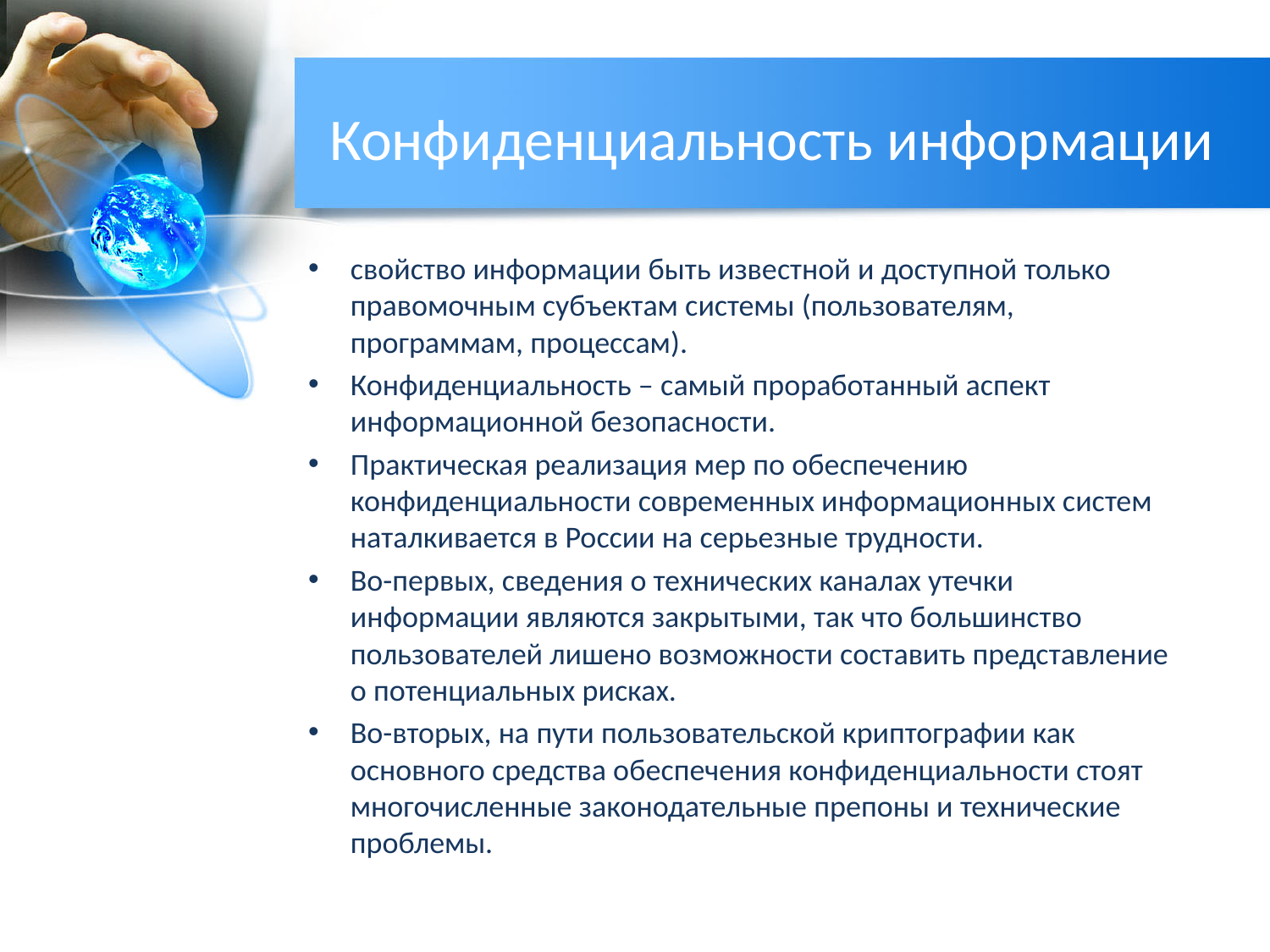

# Конфиденциальность информации
свойство информации быть известной и доступной только правомочным субъектам системы (пользователям, программам, процессам).
Конфиденциальность – самый проработанный аспект информационной безопасности.
Практическая реализация мер по обеспечению конфиденциальности современных информационных систем наталкивается в России на серьезные трудности.
Во-первых, сведения о технических каналах утечки информации являются закрытыми, так что большинство пользователей лишено возможности составить представление о потенциальных рисках.
Во-вторых, на пути пользовательской криптографии как основного средства обеспечения конфиденциальности стоят многочисленные законодательные препоны и технические проблемы.